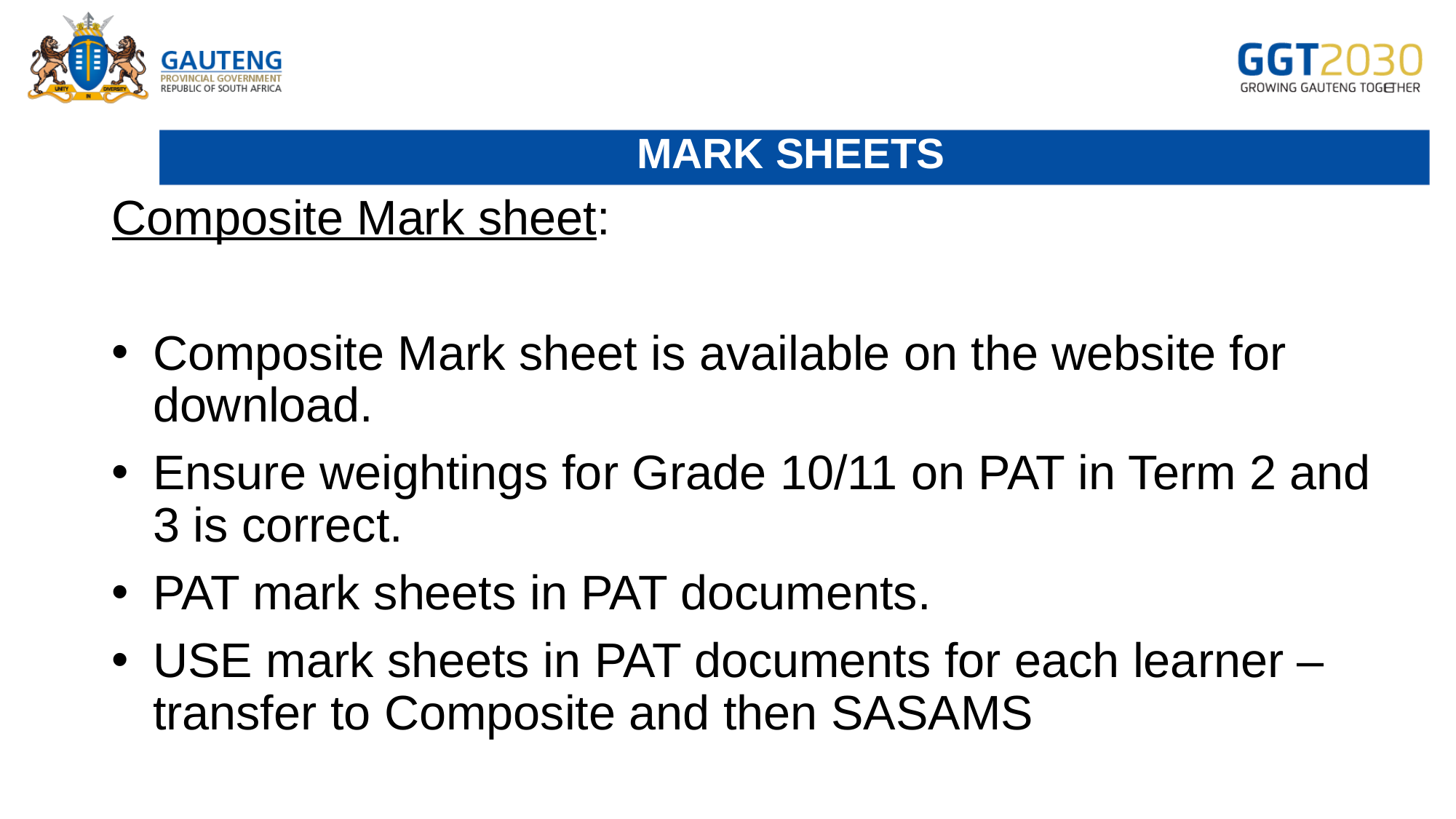

# Mark sheets
Composite Mark sheet:

Composite Mark sheet is available on the website for download.
Ensure weightings for Grade 10/11 on PAT in Term 2 and 3 is correct.
PAT mark sheets in PAT documents.
USE mark sheets in PAT documents for each learner – transfer to Composite and then SASAMS